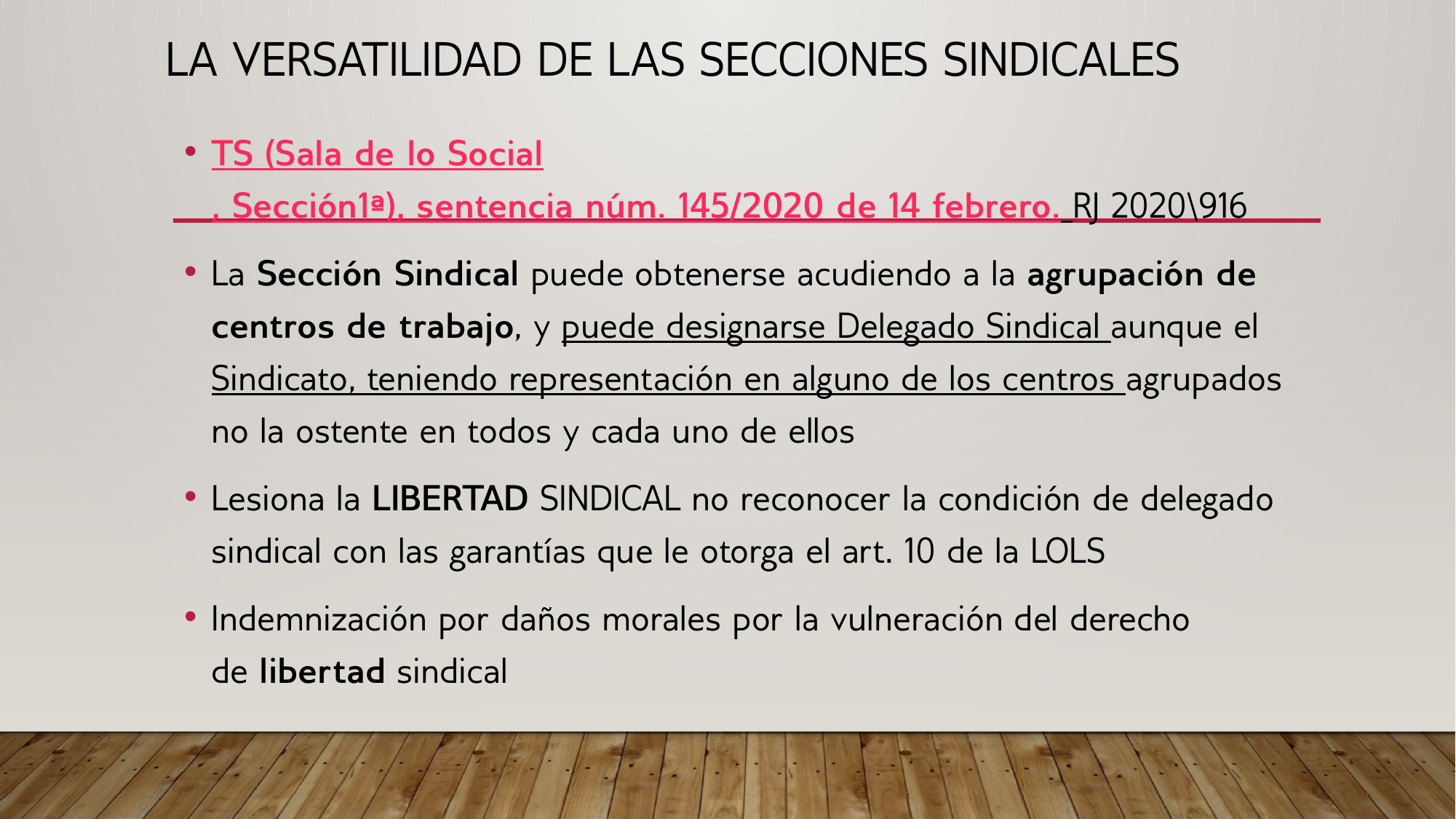

# La versatilidad de las secciones sindicales
TS (Sala de lo Social, Sección1ª), sentencia núm. 145/2020 de 14 febrero. RJ 2020\916
La Sección Sindical puede obtenerse acudiendo a la agrupación de centros de trabajo, y puede designarse Delegado Sindical aunque el Sindicato, teniendo representación en alguno de los centros agrupados no la ostente en todos y cada uno de ellos
Lesiona la LIBERTAD SINDICAL no reconocer la condición de delegado sindical con las garantías que le otorga el art. 10 de la LOLS
Indemnización por daños morales por la vulneración del derecho de libertad sindical